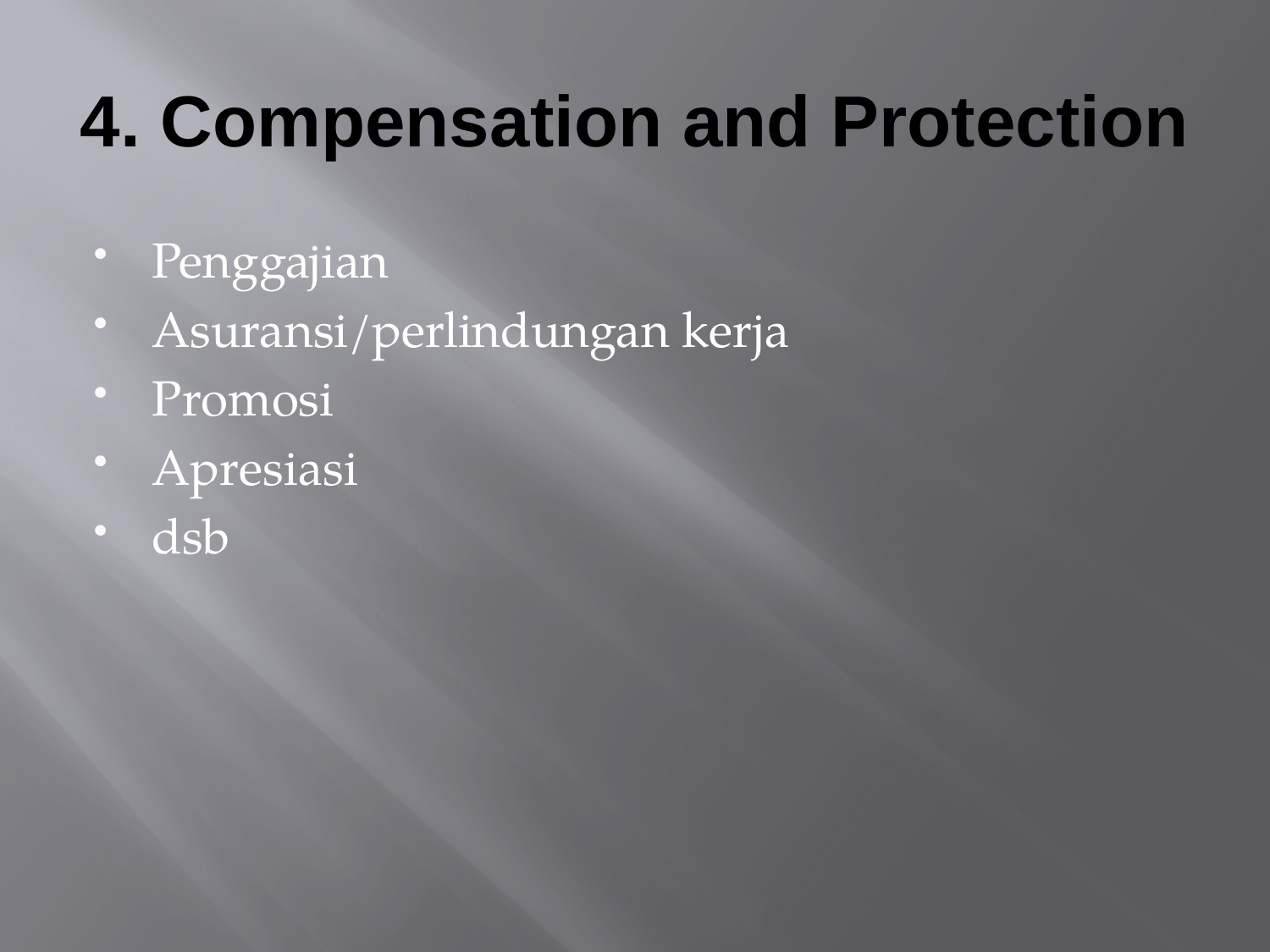

# 4. Compensation and Protection
Penggajian
Asuransi/perlindungan kerja
Promosi
Apresiasi
dsb